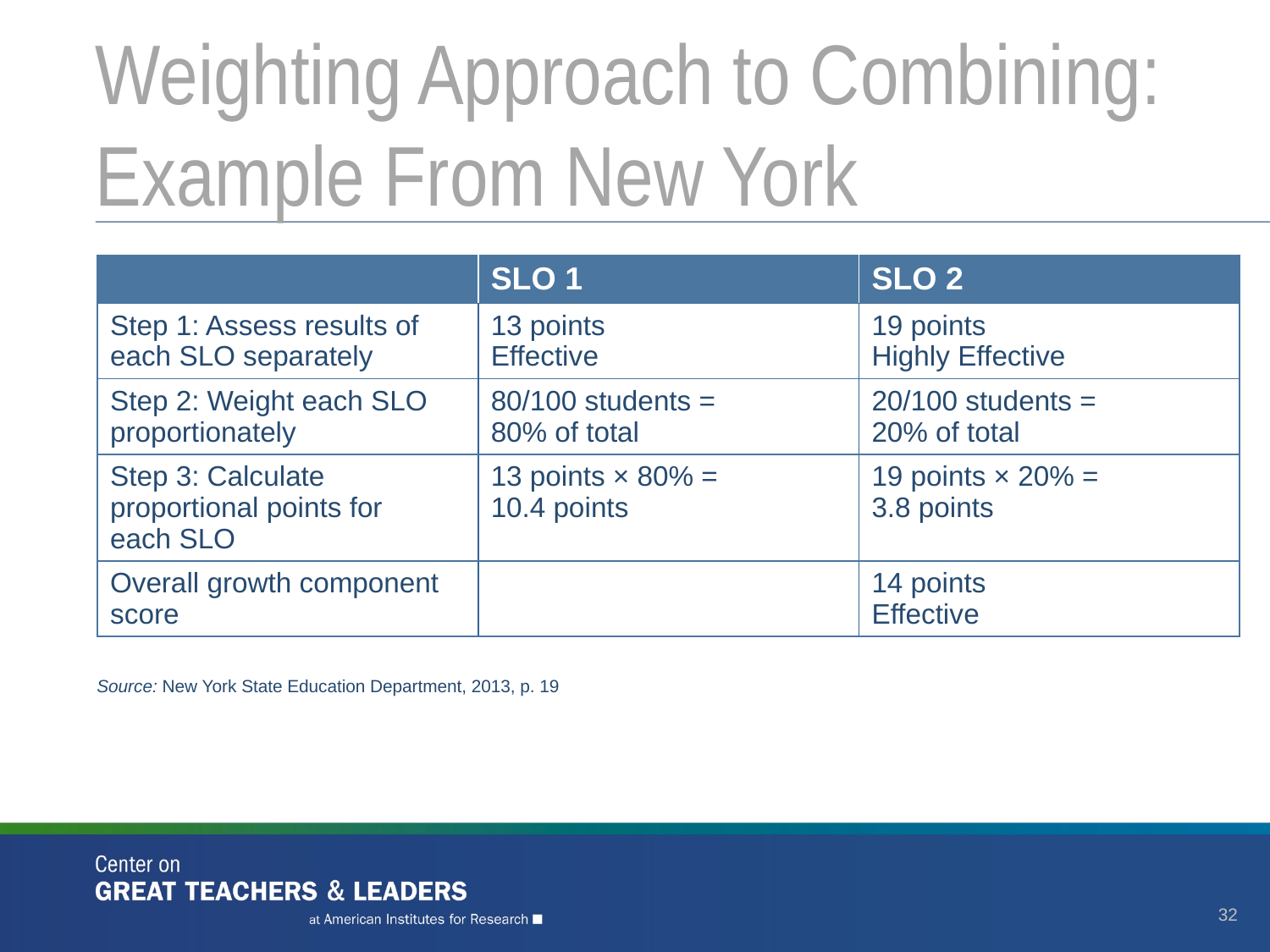

# Weighting Approach to Combining: Example From New York
|  | SLO 1 | SLO 2 |
| --- | --- | --- |
| Step 1: Assess results of each SLO separately | 13 points Effective | 19 points Highly Effective |
| Step 2: Weight each SLO proportionately | 80/100 students = 80% of total | 20/100 students = 20% of total |
| Step 3: Calculate proportional points for each SLO | 13 points × 80% = 10.4 points | 19 points × 20% = 3.8 points |
| Overall growth component score |  | 14 points Effective |
|  | SLO 1 | SLO 2 |
| --- | --- | --- |
| Step 1: Assess results of each SLO separately | 13 points Effective | 19 points Highly Effective |
| Step 2: Weight each SLO proportionately | 80/100 students = 80% of total | 20/100 students = 20% of total |
|  | SLO 1 | SLO 2 |
| --- | --- | --- |
| Step 1: Assess results of each SLO separately | 13 points Effective | 19 points Highly Effective |
Source: New York State Education Department, 2013, p. 19
32